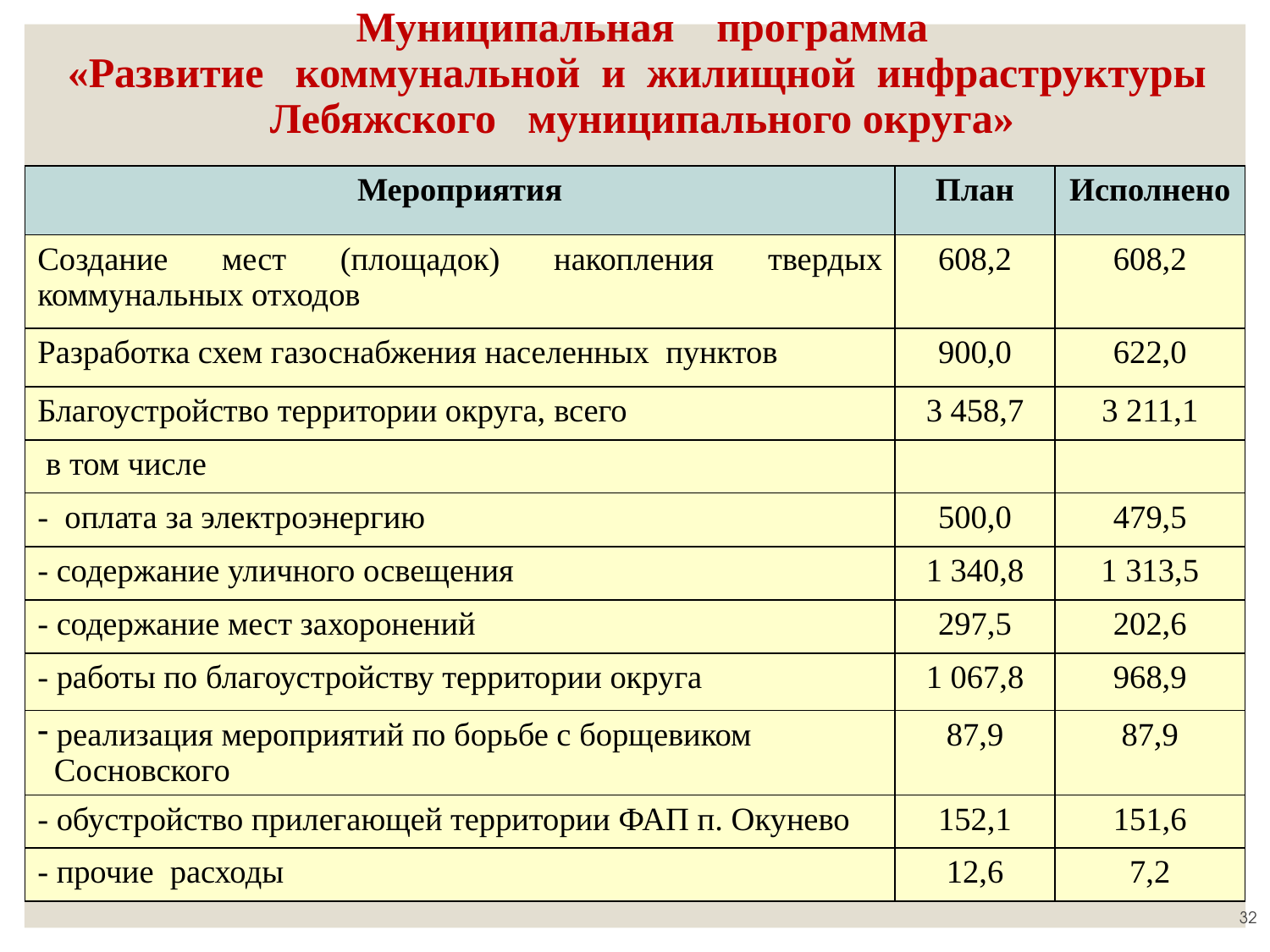

# Муниципальная    программа «Развитие   коммунальной  и  жилищной  инфраструктуры   Лебяжского   муниципального округа»
| Мероприятия | План | Исполнено |
| --- | --- | --- |
| Создание мест (площадок) накопления твердых коммунальных отходов | 608,2 | 608,2 |
| Разработка схем газоснабжения населенных пунктов | 900,0 | 622,0 |
| Благоустройство территории округа, всего | 3 458,7 | 3 211,1 |
| в том числе |  |  |
| - оплата за электроэнергию | 500,0 | 479,5 |
| - содержание уличного освещения | 1 340,8 | 1 313,5 |
| - содержание мест захоронений | 297,5 | 202,6 |
| - работы по благоустройству территории округа | 1 067,8 | 968,9 |
| реализация мероприятий по борьбе с борщевиком Сосновского | 87,9 | 87,9 |
| - обустройство прилегающей территории ФАП п. Окунево | 152,1 | 151,6 |
| - прочие расходы | 12,6 | 7,2 |
32